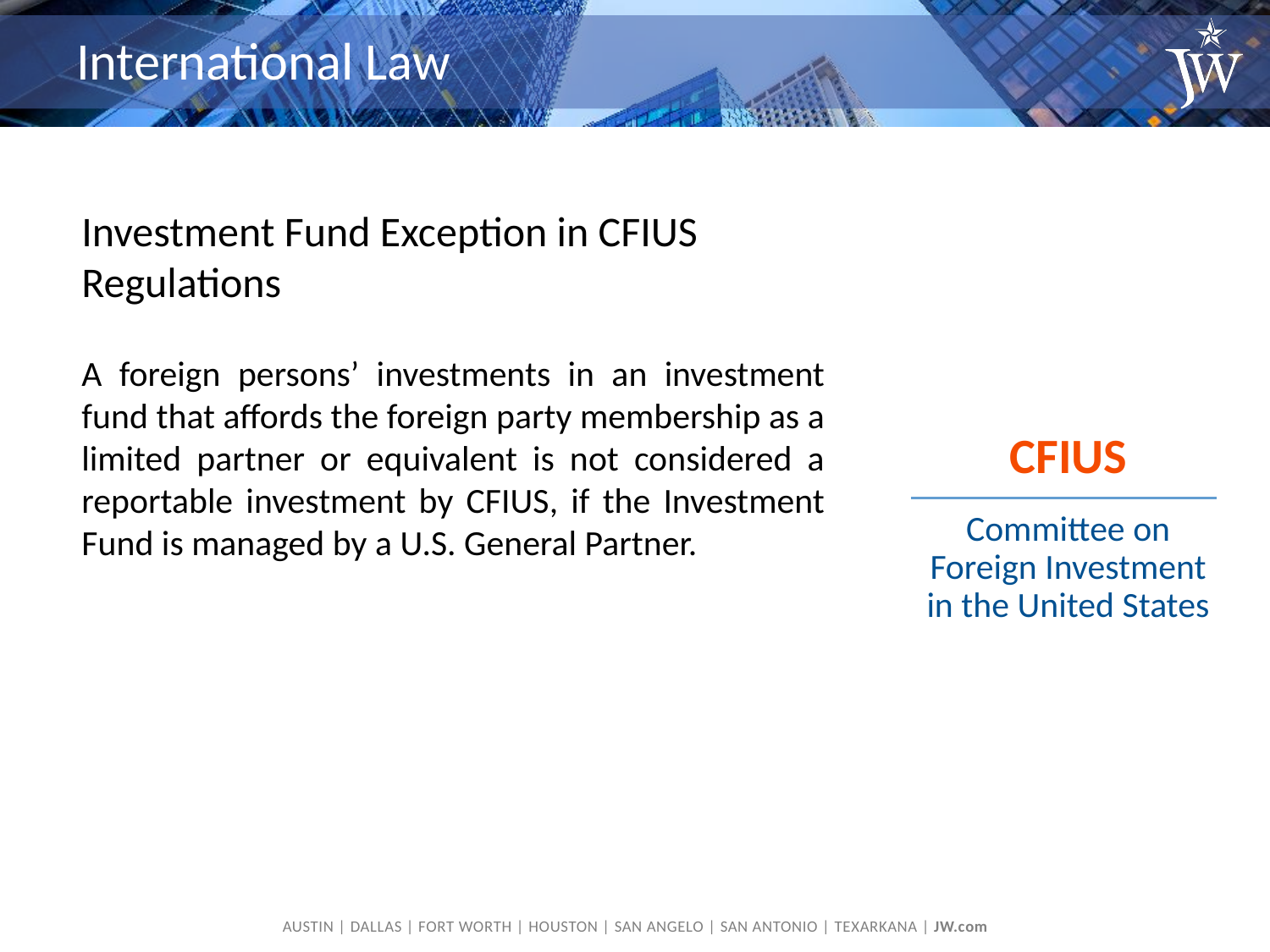

# International Law
Investment Fund Exception in CFIUS Regulations
A foreign persons’ investments in an investment fund that affords the foreign party membership as a limited partner or equivalent is not considered a reportable investment by CFIUS, if the Investment Fund is managed by a U.S. General Partner.
CFIUS
Committee on Foreign Investment in the United States